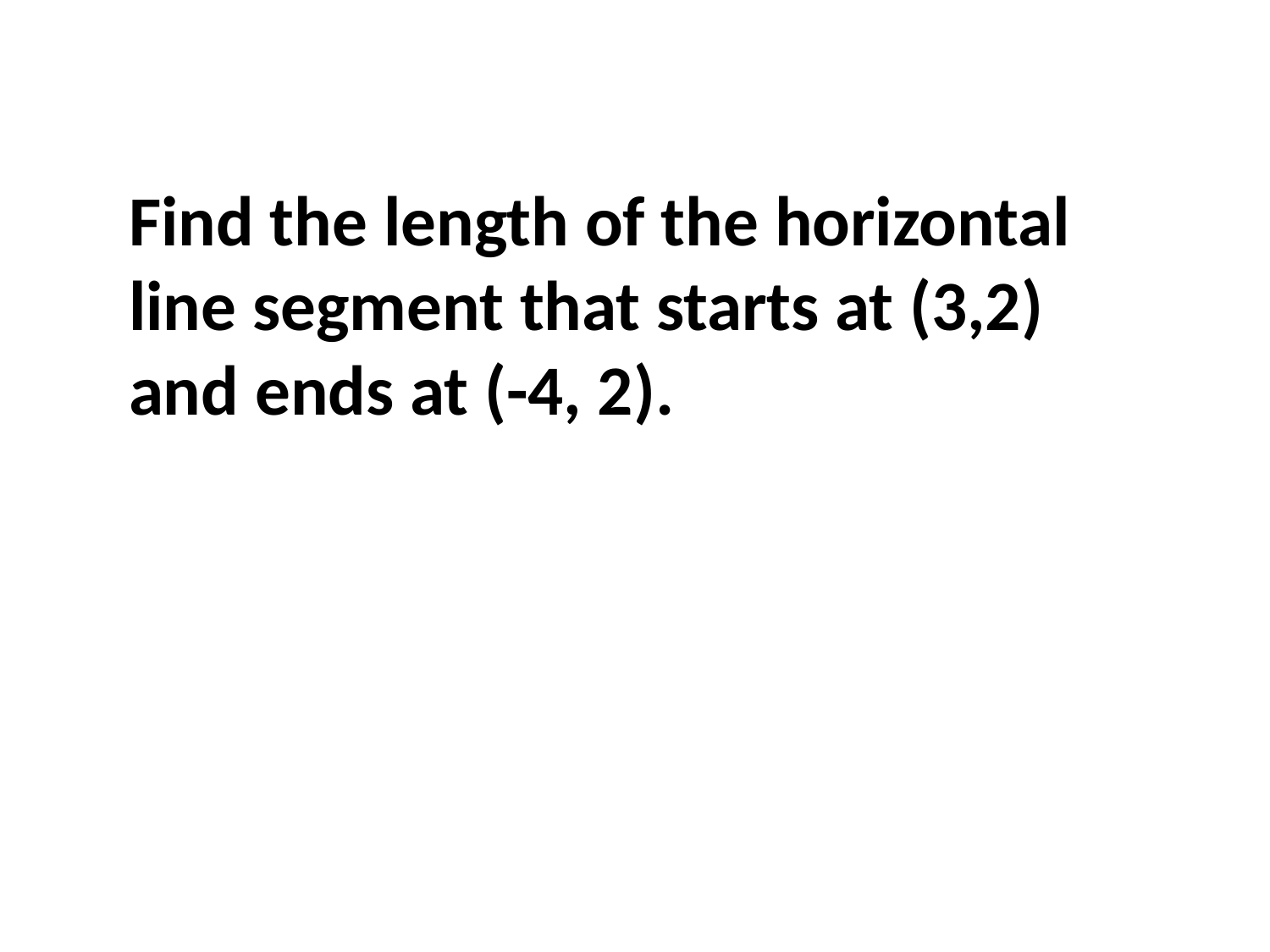

Find the length of the horizontal line segment that starts at (3,2) and ends at (-4, 2).